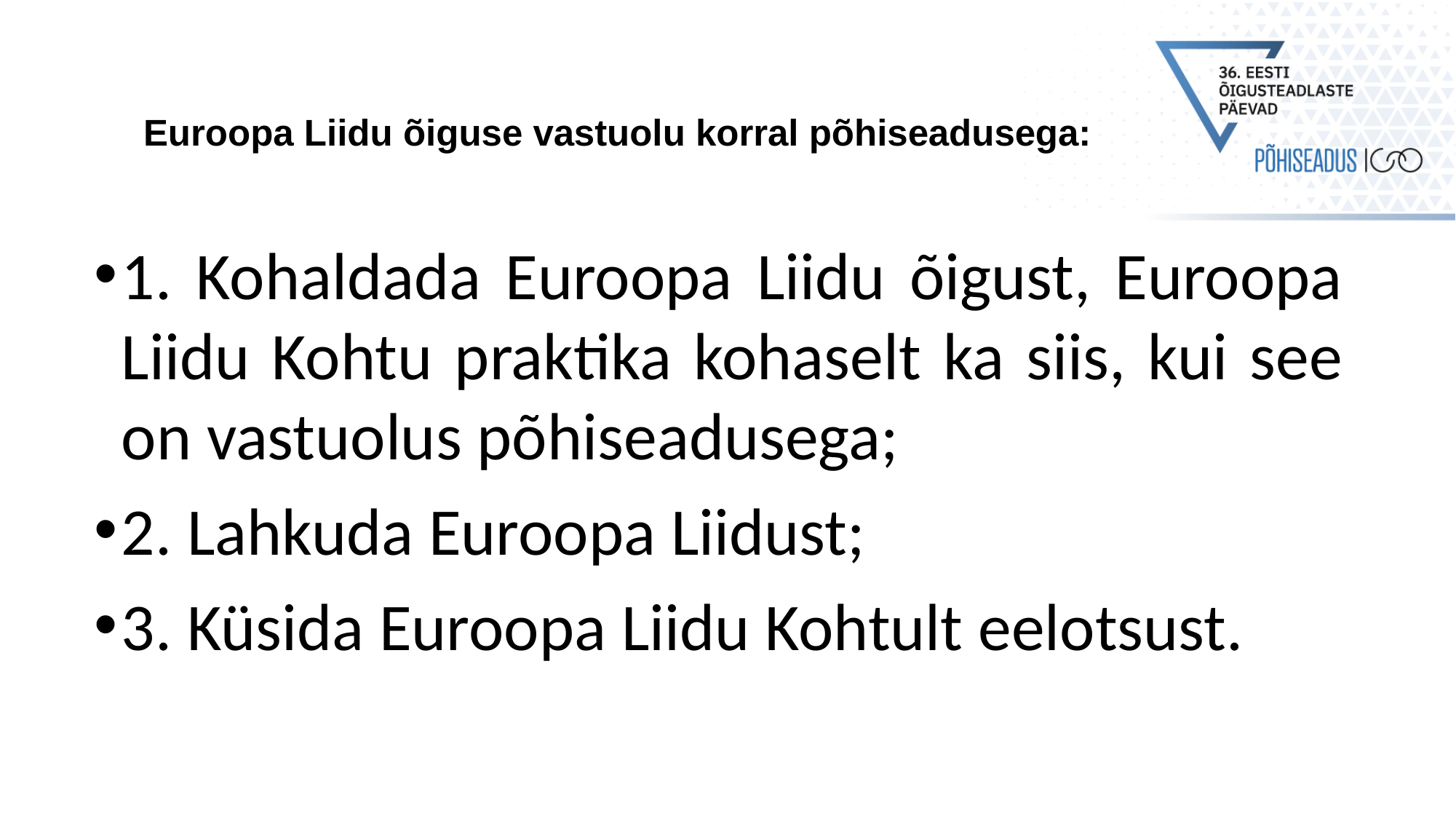

# Euroopa Liidu õiguse vastuolu korral põhiseadusega:

1. Kohaldada Euroopa Liidu õigust, Euroopa Liidu Kohtu praktika kohaselt ka siis, kui see on vastuolus põhiseadusega;
2. Lahkuda Euroopa Liidust;
3. Küsida Euroopa Liidu Kohtult eelotsust.